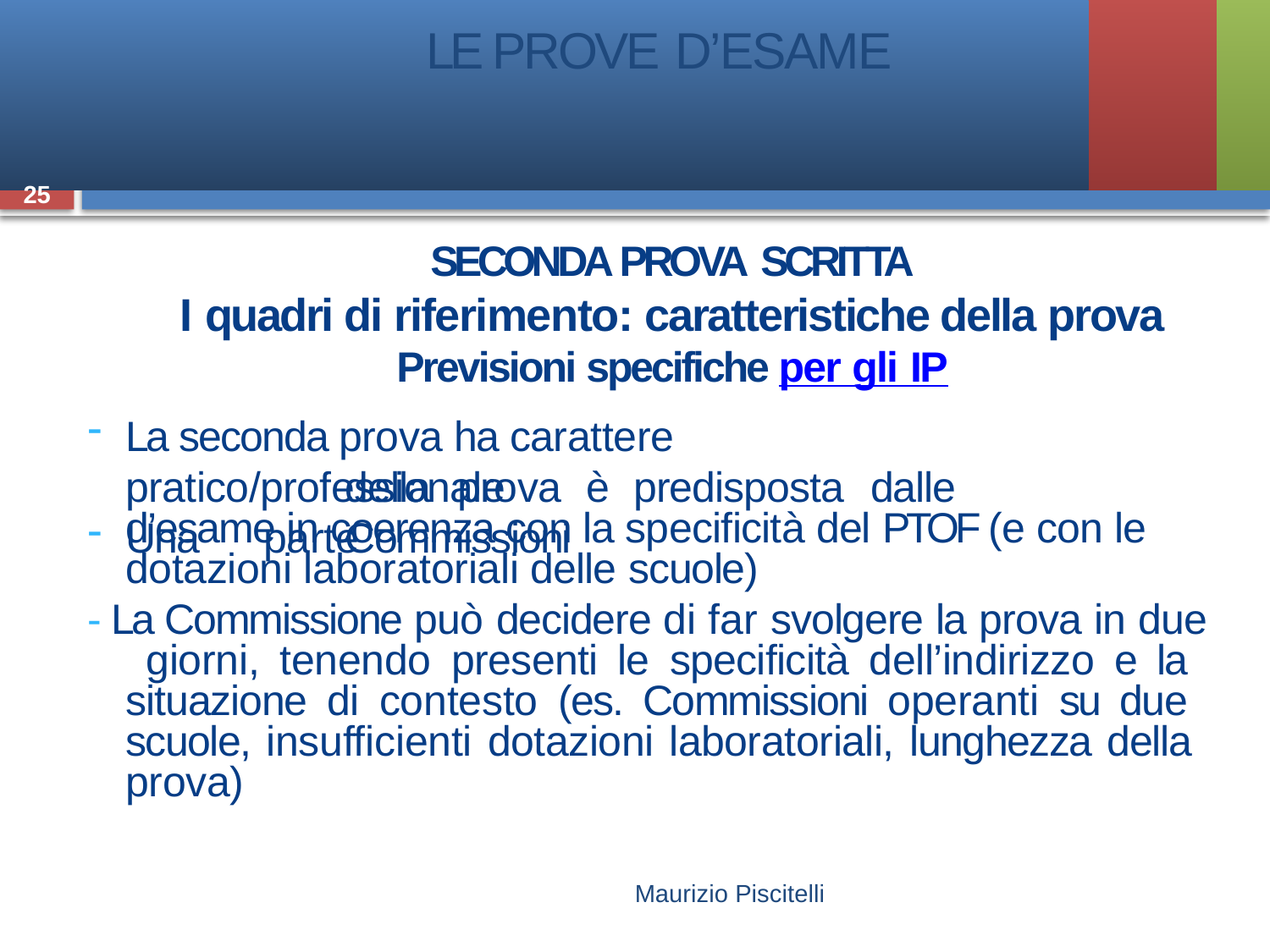

# LE PROVE D’ESAME
25
SECONDA PROVA SCRITTA
I quadri di riferimento: caratteristiche della prova
Previsioni specifiche per gli IP
La seconda prova ha carattere pratico/professionale
Una	parte
della	prova	è	predisposta	dalle	Commissioni
d’esame in coerenza con la specificità del PTOF (e con le  dotazioni laboratoriali delle scuole)
- La Commissione può decidere di far svolgere la prova in due  giorni, tenendo presenti le specificità dell’indirizzo e la  situazione di contesto (es. Commissioni operanti su due  scuole, insufficienti dotazioni laboratoriali, lunghezza della  prova)
Maurizio Piscitelli